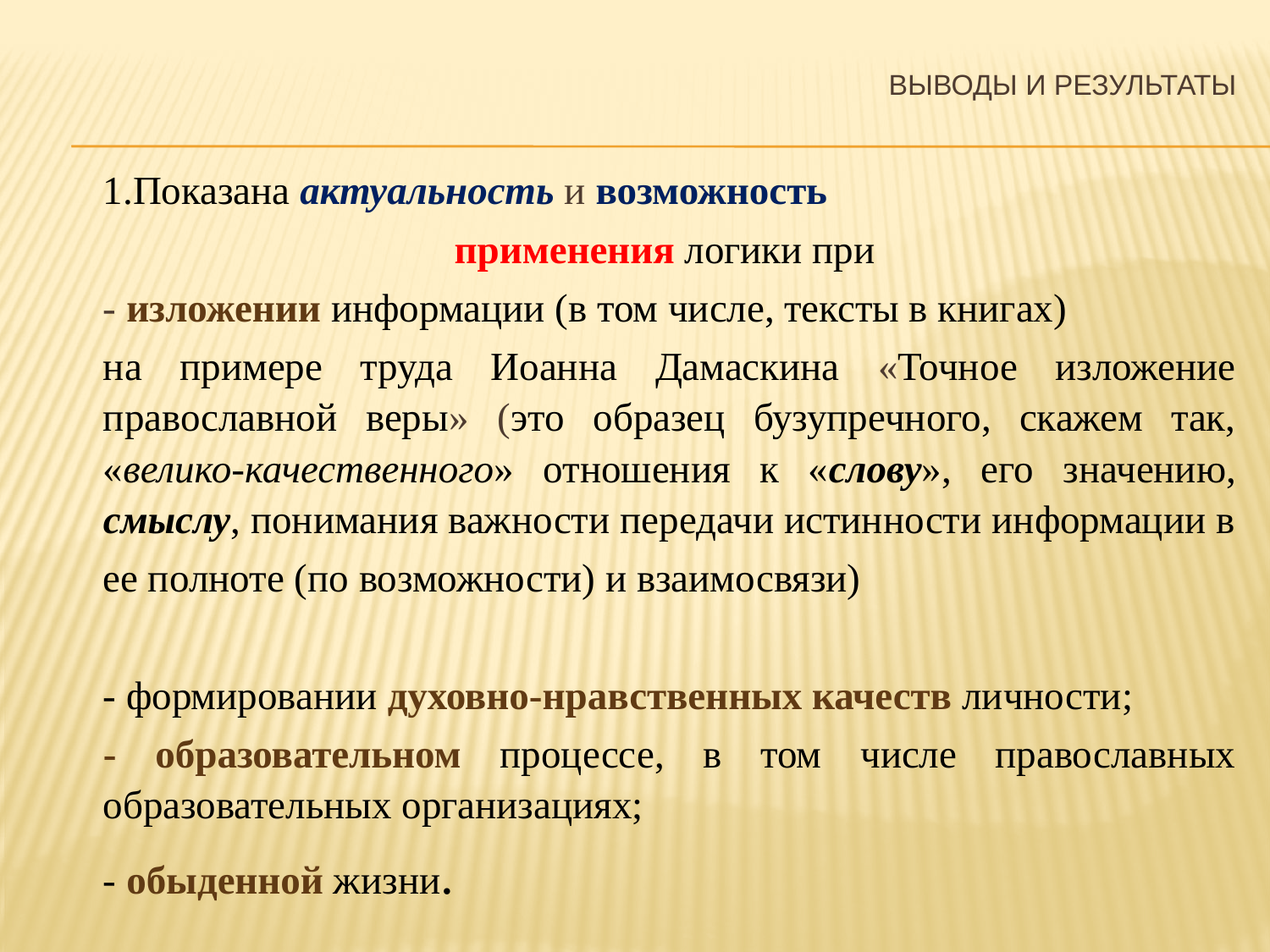

# Выводы и результаты
1.Показана актуальность и возможность
применения логики при
- изложении информации (в том числе, тексты в книгах)
на примере труда Иоанна Дамаскина «Точное изложение православной веры» (это образец бузупречного, скажем так, «велико-качественного» отношения к «слову», его значению, смыслу, понимания важности передачи истинности информации в
ее полноте (по возможности) и взаимосвязи)

- формировании духовно-нравственных качеств личности;
- образовательном процессе, в том числе православных образовательных организациях;
- обыденной жизни.